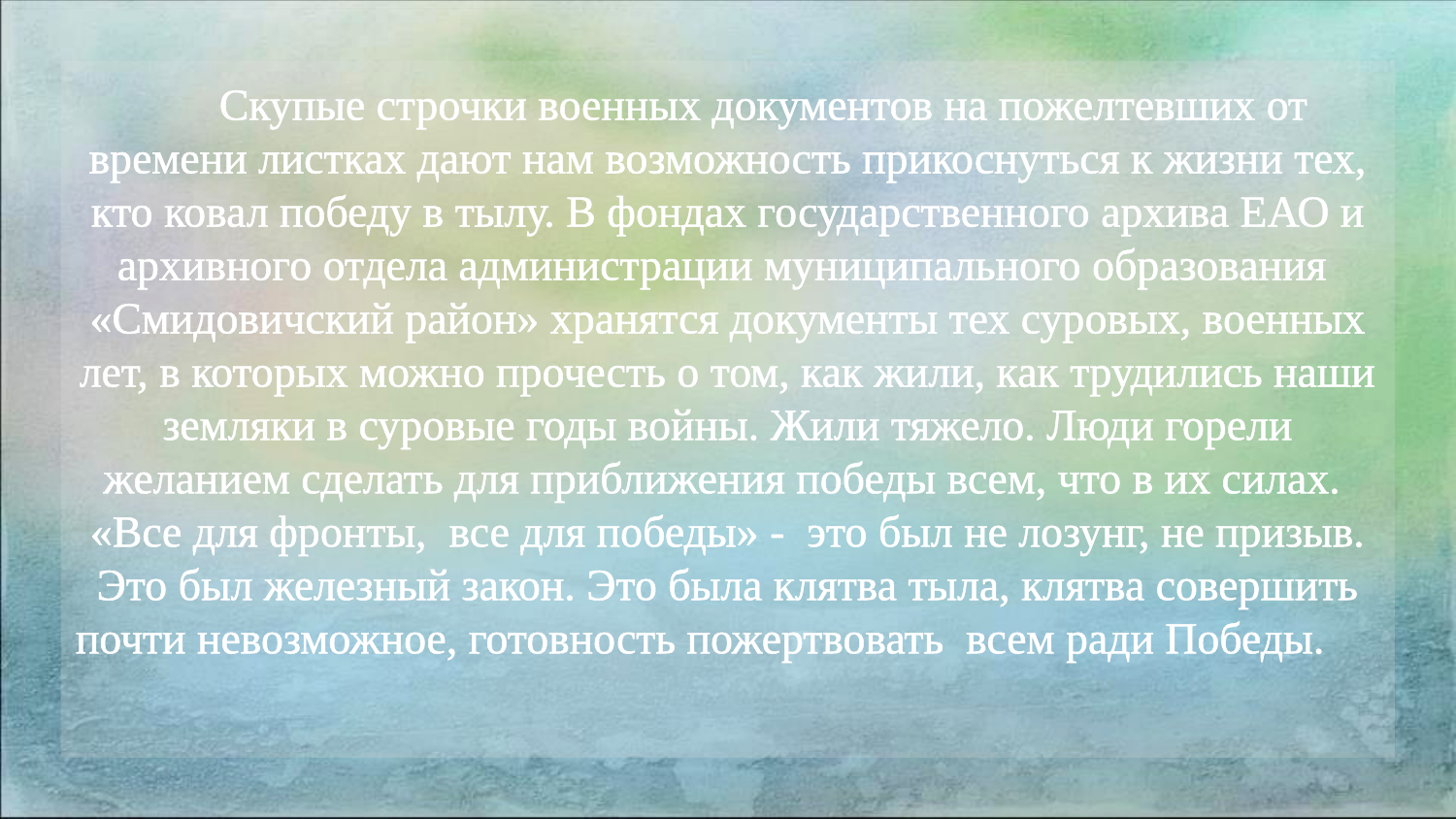

Скупые строчки военных документов на пожелтевших от времени листках дают нам возможность прикоснуться к жизни тех, кто ковал победу в тылу. В фондах государственного архива ЕАО и архивного отдела администрации муниципального образования  «Смидовичский район» хранятся документы тех суровых, военных лет, в которых можно прочесть о том, как жили, как трудились наши земляки в суровые годы войны. Жили тяжело. Люди горели желанием сделать для приближения победы всем, что в их силах.  «Все для фронты,  все для победы» -  это был не лозунг, не призыв. Это был железный закон. Это была клятва тыла, клятва совершить почти невозможное, готовность пожертвовать  всем ради Победы.